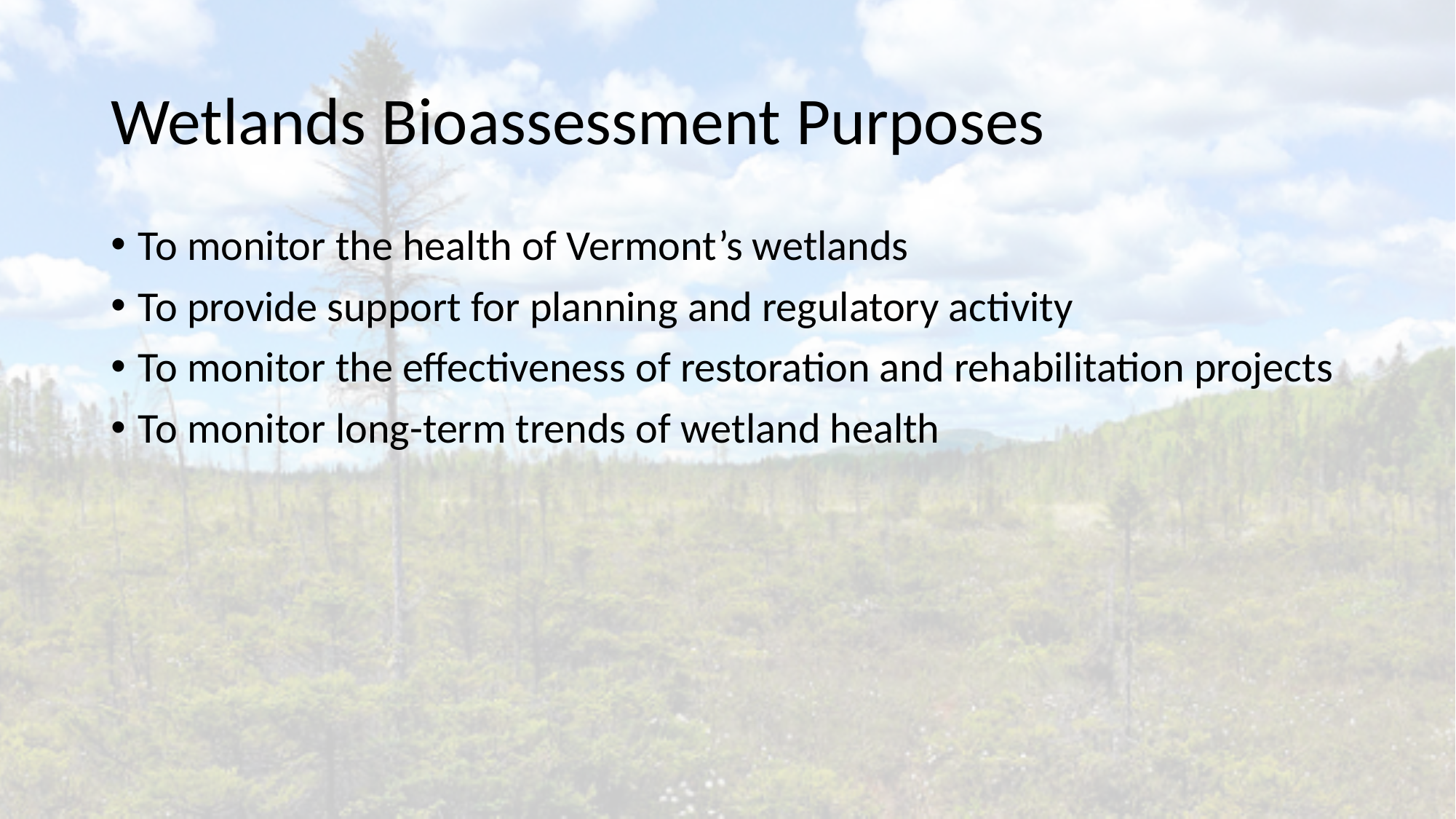

# Wetlands Bioassessment Purposes
To monitor the health of Vermont’s wetlands
To provide support for planning and regulatory activity
To monitor the effectiveness of restoration and rehabilitation projects
To monitor long-term trends of wetland health